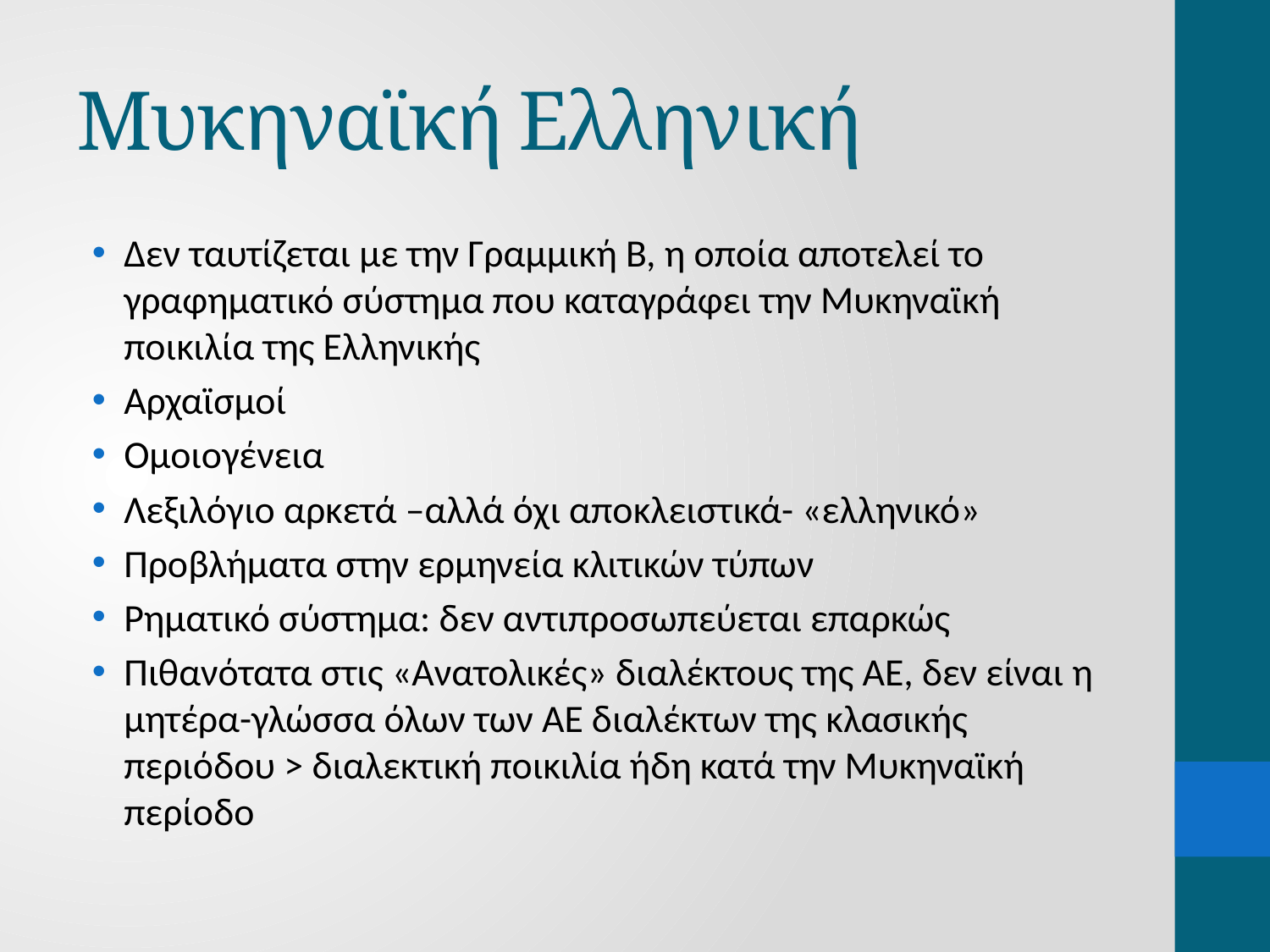

# Μυκηναϊκή Ελληνική
Δεν ταυτίζεται με την Γραμμική Β, η οποία αποτελεί το γραφηματικό σύστημα που καταγράφει την Μυκηναϊκή ποικιλία της Ελληνικής
Αρχαϊσμοί
Ομοιογένεια
Λεξιλόγιο αρκετά –αλλά όχι αποκλειστικά- «ελληνικό»
Προβλήματα στην ερμηνεία κλιτικών τύπων
Ρηματικό σύστημα: δεν αντιπροσωπεύεται επαρκώς
Πιθανότατα στις «Ανατολικές» διαλέκτους της ΑΕ, δεν είναι η μητέρα-γλώσσα όλων των ΑΕ διαλέκτων της κλασικής περιόδου > διαλεκτική ποικιλία ήδη κατά την Μυκηναϊκή περίοδο